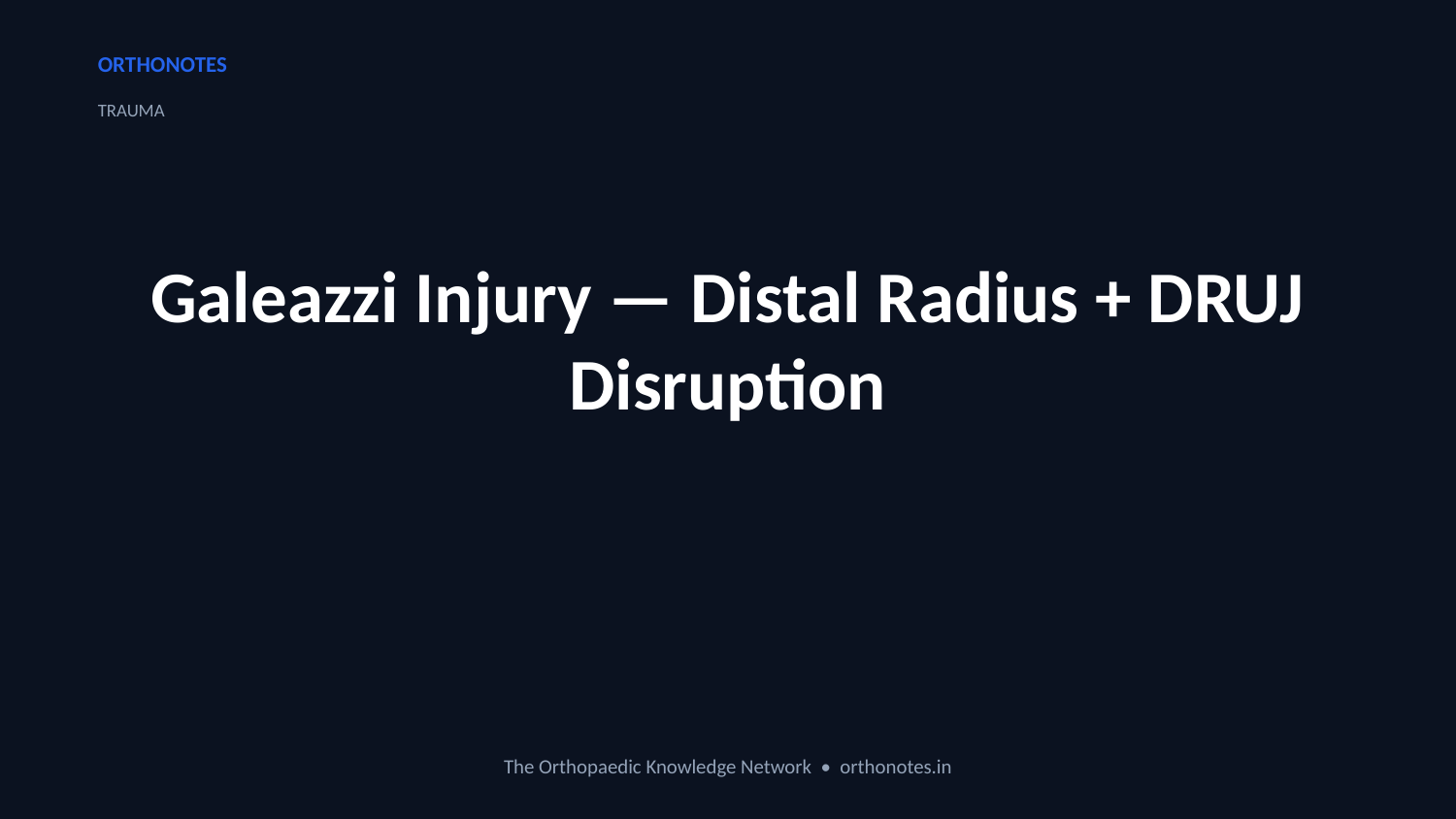

ORTHONOTES
TRAUMA
Galeazzi Injury — Distal Radius + DRUJ Disruption
The Orthopaedic Knowledge Network  •  orthonotes.in